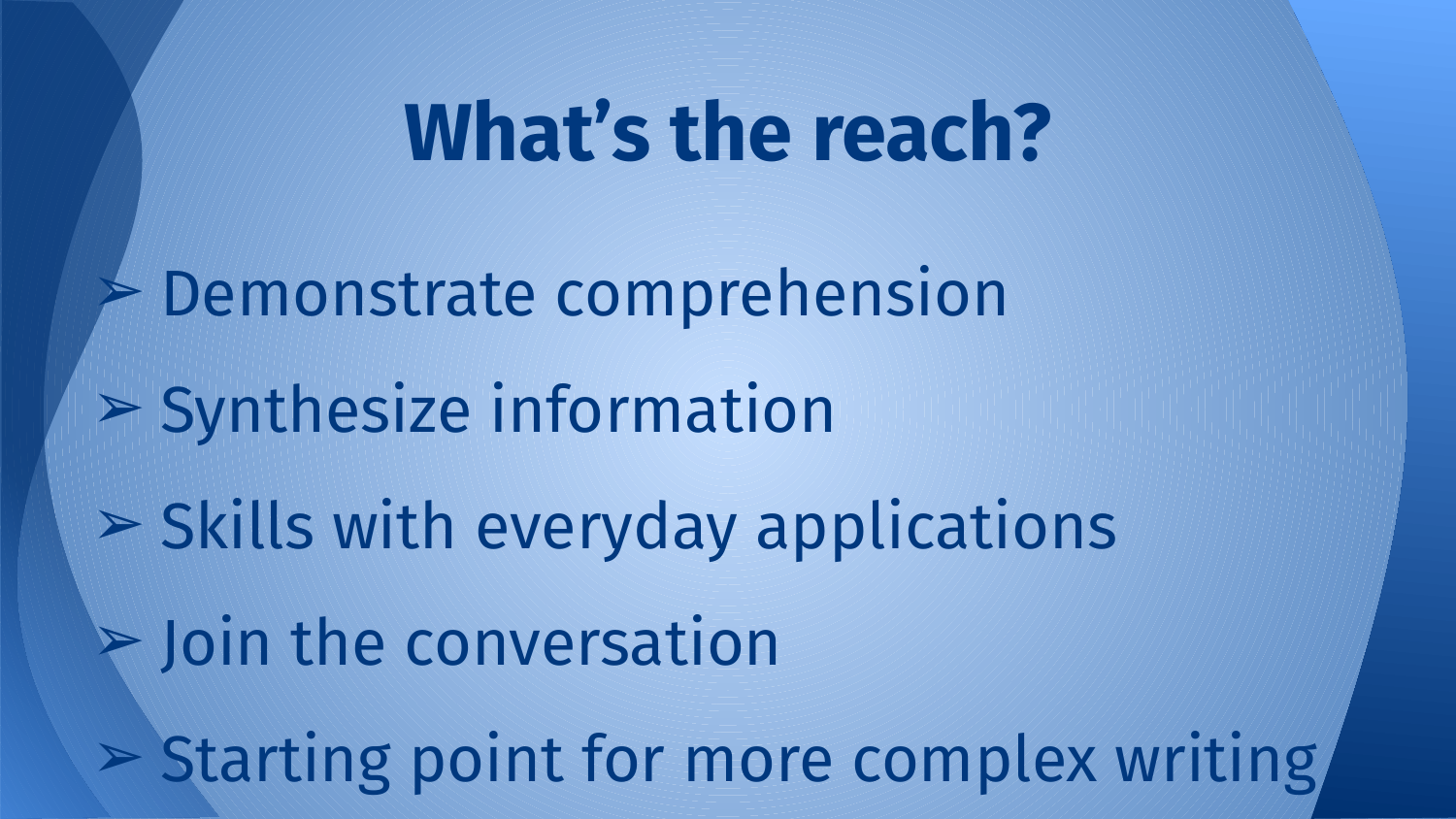

# What’s the reach?
Demonstrate comprehension
Synthesize information
Skills with everyday applications
Join the conversation
Starting point for more complex writing